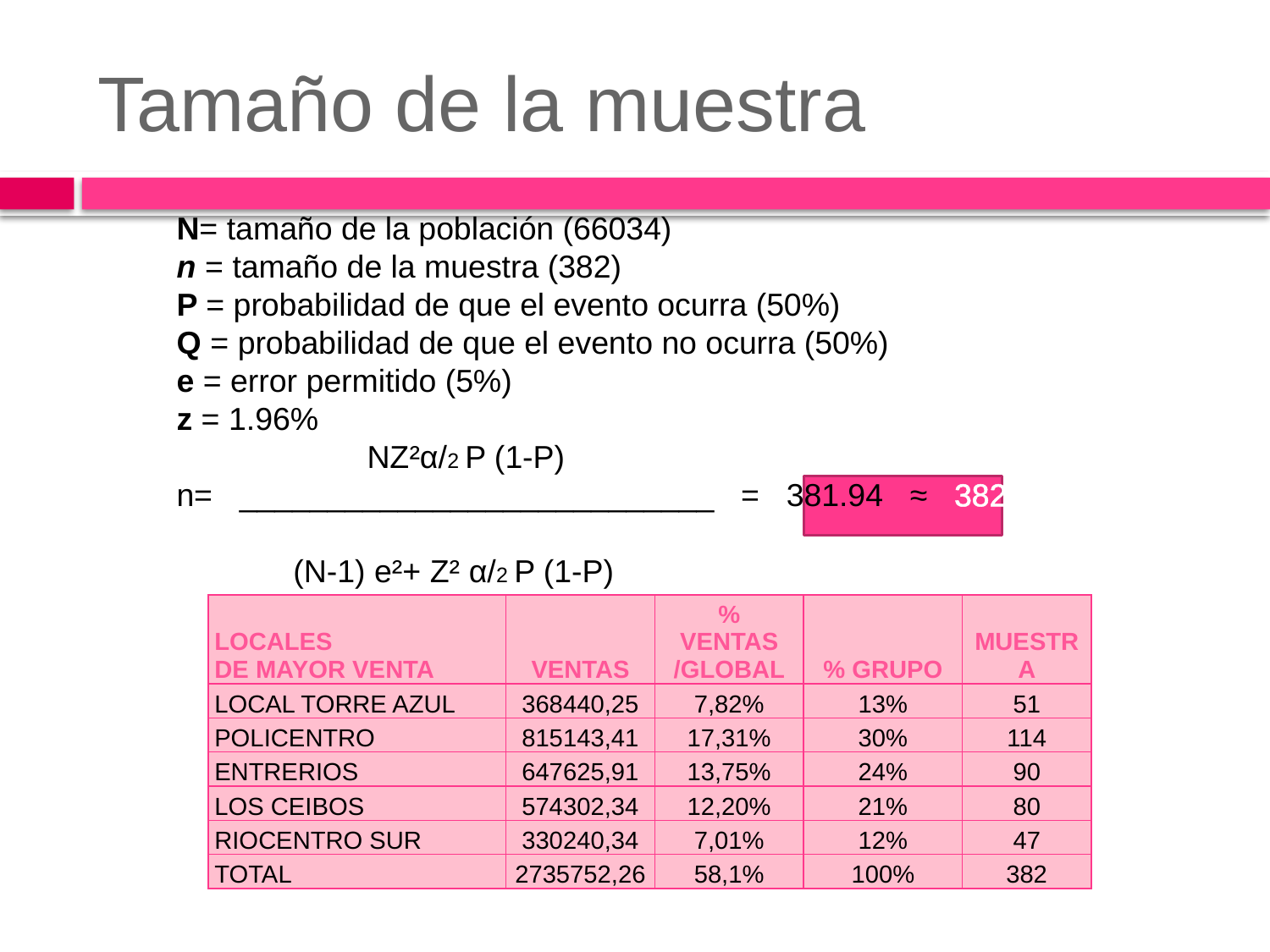

# Tamaño de la muestra
N= tamaño de la población (66034)
n = tamaño de la muestra (382)
P = probabilidad de que el evento ocurra (50%)
Q = probabilidad de que el evento no ocurra (50%)
e = error permitido (5%)
z = 1.96%
	       	NZ²α/2 P (1-P)
n= ___________________________ = 381.94 ≈ 382 encuestas
	      (N-1) e²+ Z² α/2 P (1-P)

| LOCALES DE MAYOR VENTA | VENTAS | % VENTAS /GLOBAL | % GRUPO | MUESTRA |
| --- | --- | --- | --- | --- |
| LOCAL TORRE AZUL | 368440,25 | 7,82% | 13% | 51 |
| POLICENTRO | 815143,41 | 17,31% | 30% | 114 |
| ENTRERIOS | 647625,91 | 13,75% | 24% | 90 |
| LOS CEIBOS | 574302,34 | 12,20% | 21% | 80 |
| RIOCENTRO SUR | 330240,34 | 7,01% | 12% | 47 |
| TOTAL | 2735752,26 | 58,1% | 100% | 382 |